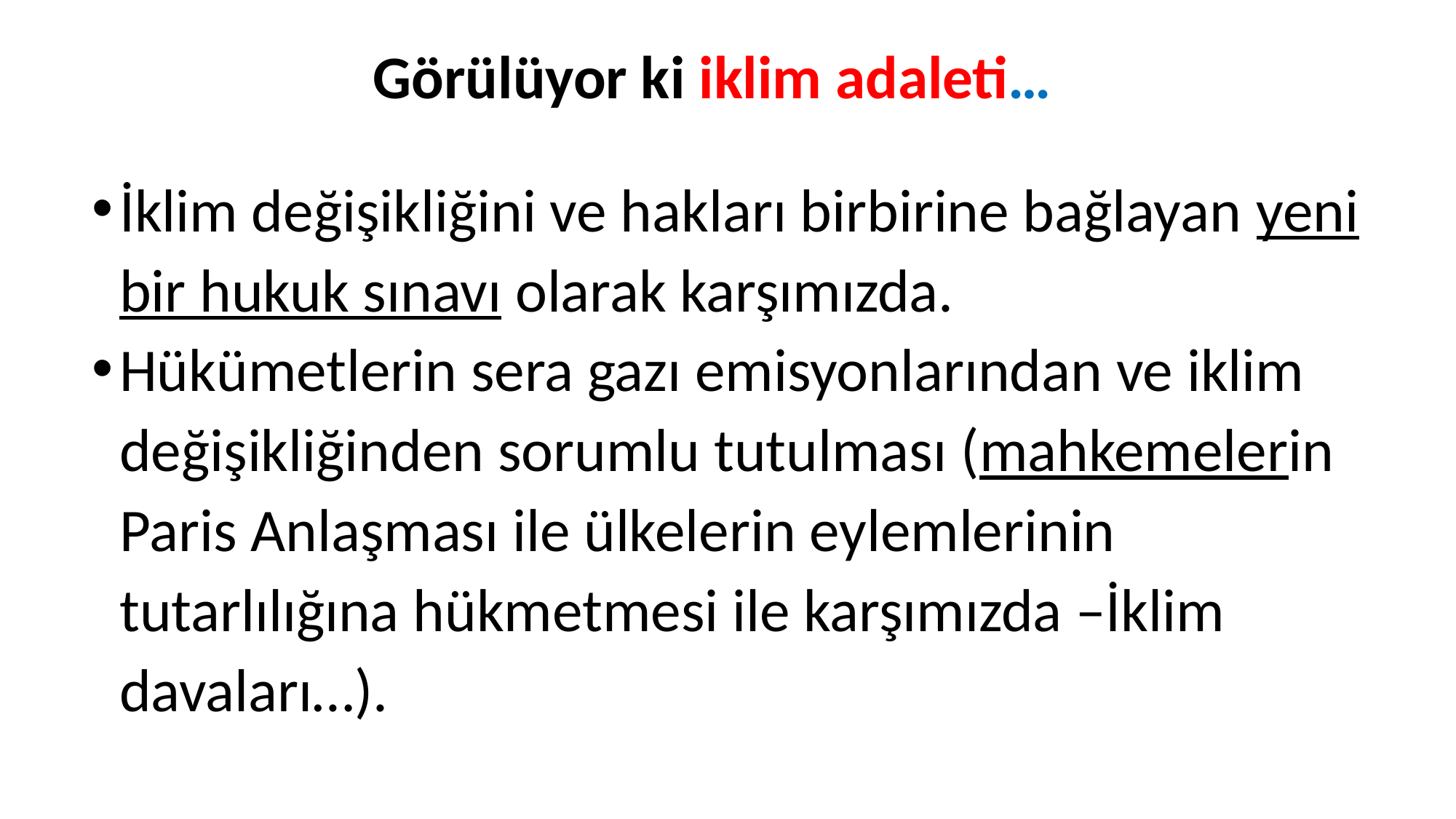

# Görülüyor ki iklim adaleti…
İklim değişikliğini ve hakları birbirine bağlayan yeni bir hukuk sınavı olarak karşımızda.
Hükümetlerin sera gazı emisyonlarından ve iklim değişikliğinden sorumlu tutulması (mahkemelerin Paris Anlaşması ile ülkelerin eylemlerinin tutarlılığına hükmetmesi ile karşımızda –İklim davaları…).